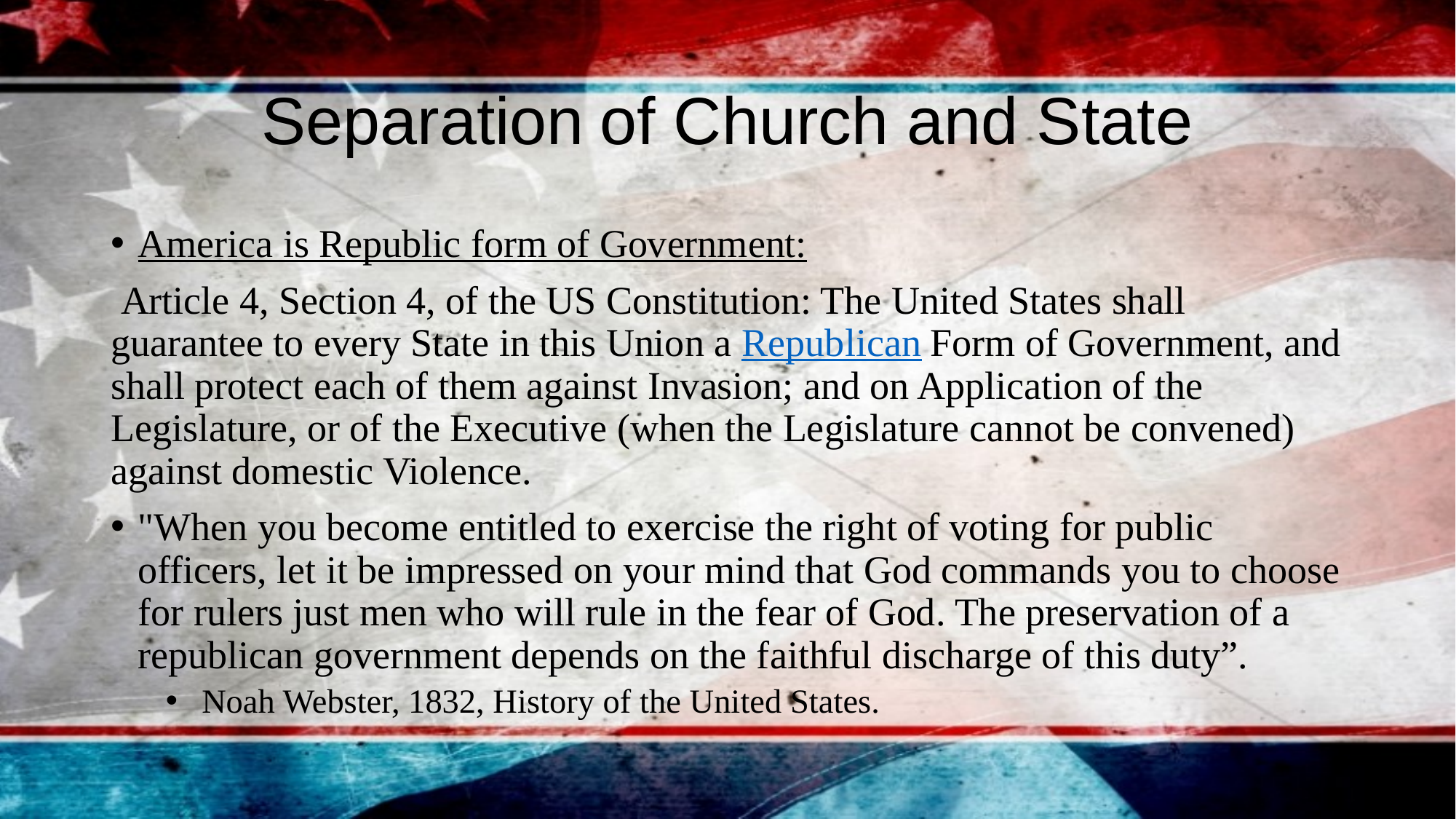

# Separation of Church and State
America is Republic form of Government:
 Article 4, Section 4, of the US Constitution: The United States shall guarantee to every State in this Union a Republican Form of Government, and shall protect each of them against Invasion; and on Application of the Legislature, or of the Executive (when the Legislature cannot be convened) against domestic Violence.
"When you become entitled to exercise the right of voting for public officers, let it be impressed on your mind that God commands you to choose for rulers just men who will rule in the fear of God. The preservation of a republican government depends on the faithful discharge of this duty”.
 Noah Webster, 1832, History of the United States.